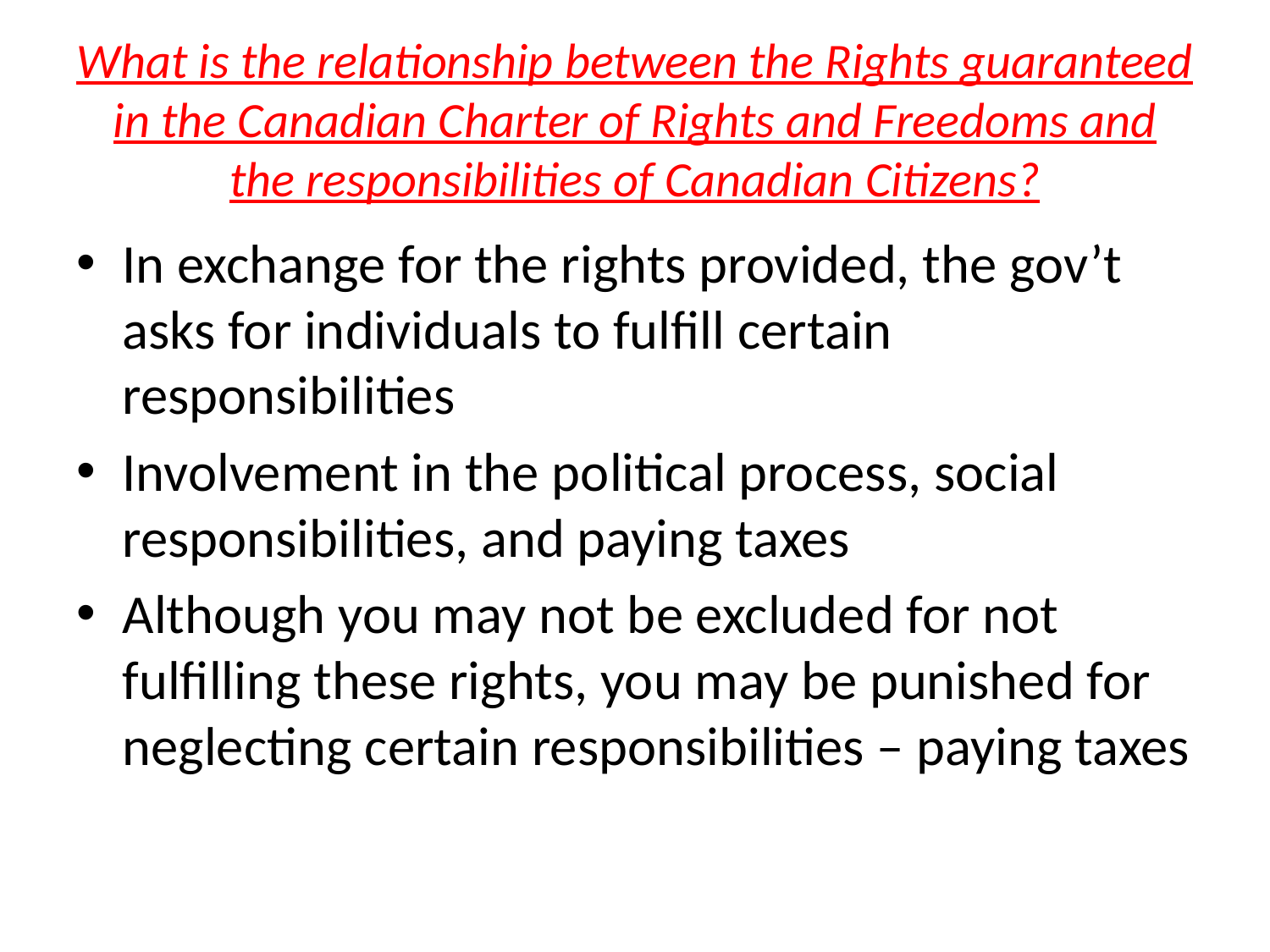

# What is the relationship between the Rights guaranteed in the Canadian Charter of Rights and Freedoms and the responsibilities of Canadian Citizens?
In exchange for the rights provided, the gov’t asks for individuals to fulfill certain responsibilities
Involvement in the political process, social responsibilities, and paying taxes
Although you may not be excluded for not fulfilling these rights, you may be punished for neglecting certain responsibilities – paying taxes